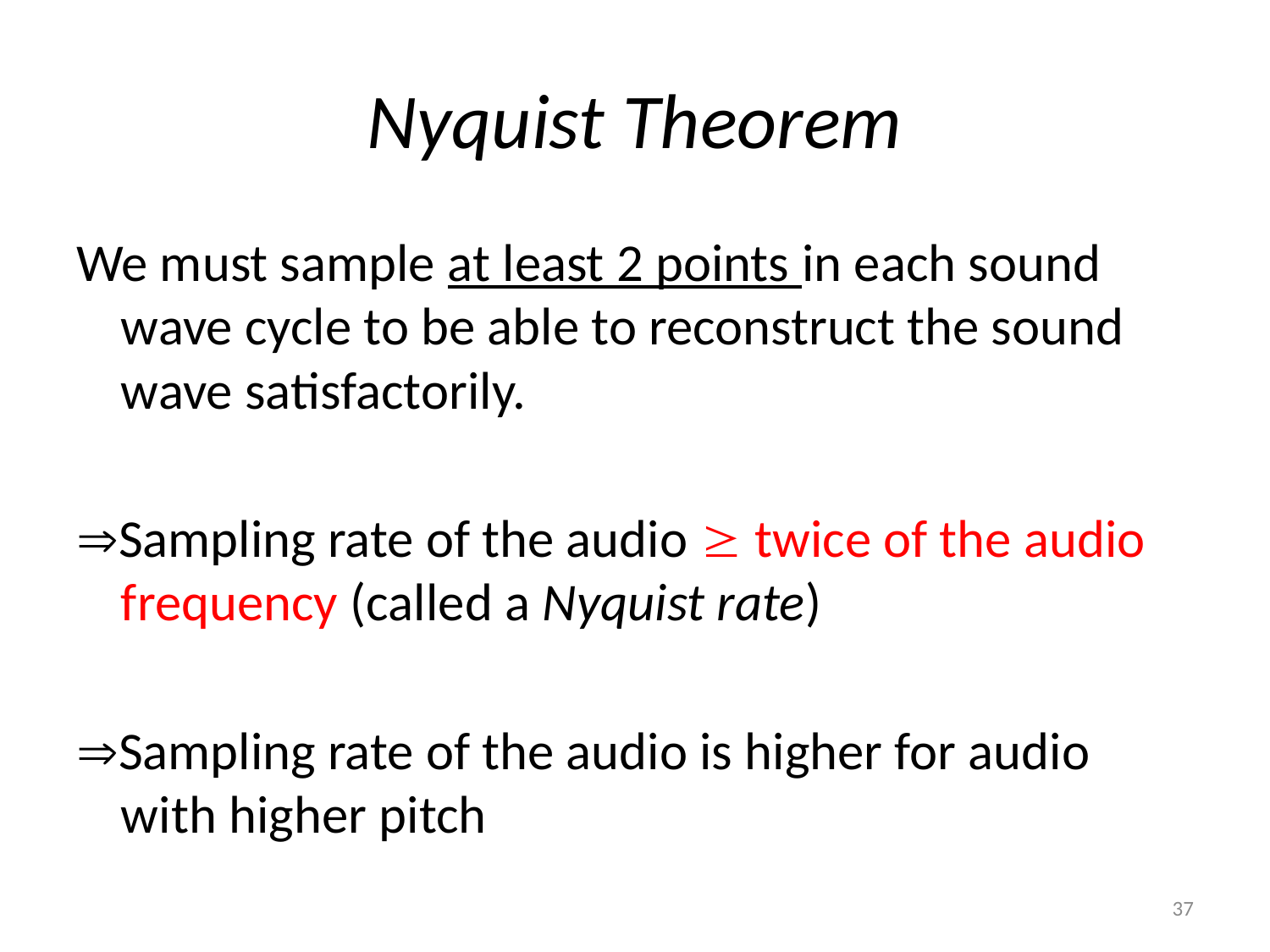

# Nyquist Theorem
We must sample at least 2 points in each sound wave cycle to be able to reconstruct the sound wave satisfactorily.

⇒Sampling rate of the audio ≥ twice of the audio frequency (called a Nyquist rate)

⇒Sampling rate of the audio is higher for audio with higher pitch
37